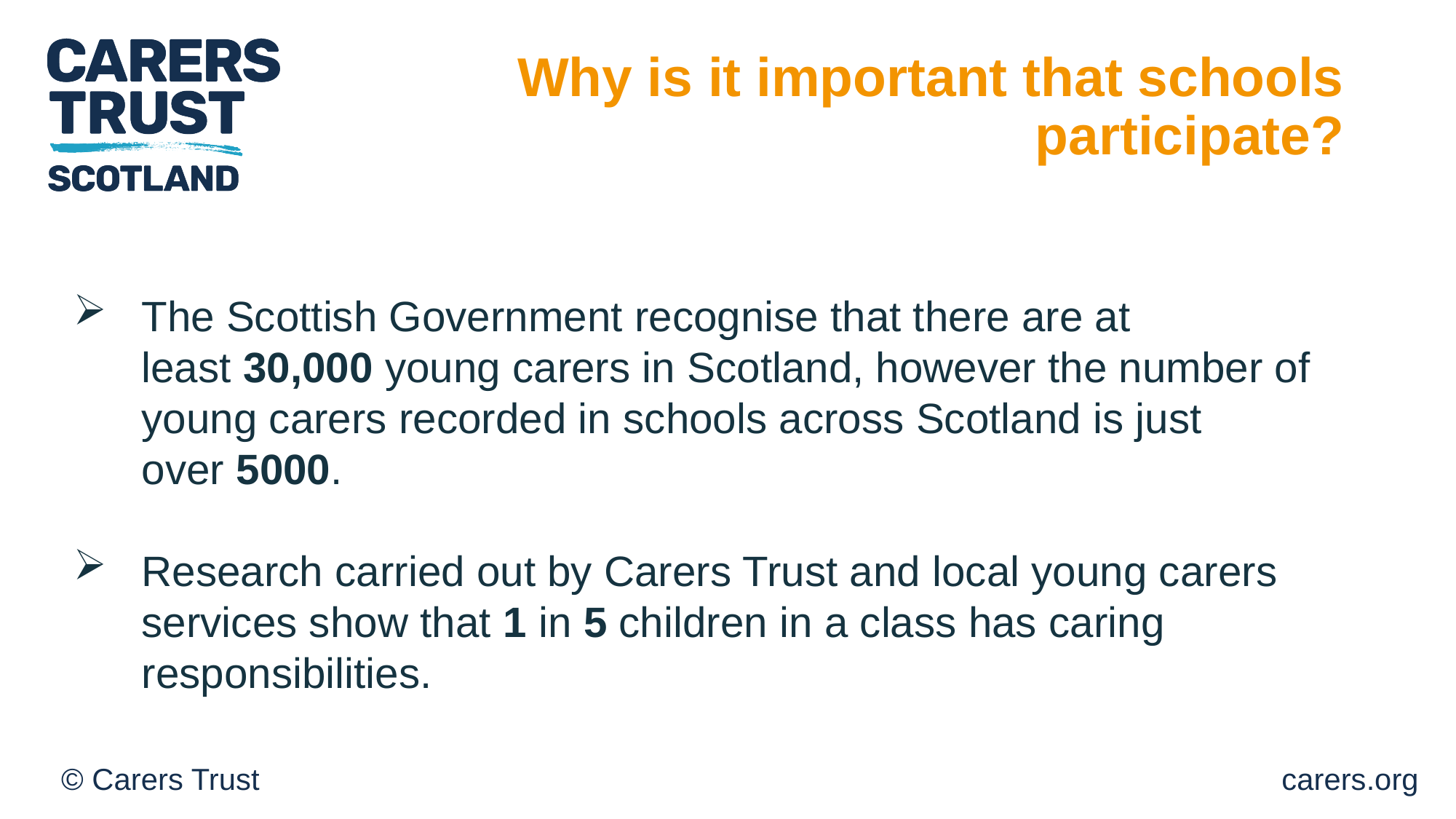

# Why is it important that schools participate?
The Scottish Government recognise that there are at least 30,000 young carers in Scotland, however the number of young carers recorded in schools across Scotland is just over 5000.

Research carried out by Carers Trust and local young carers services show that 1 in 5 children in a class has caring responsibilities.